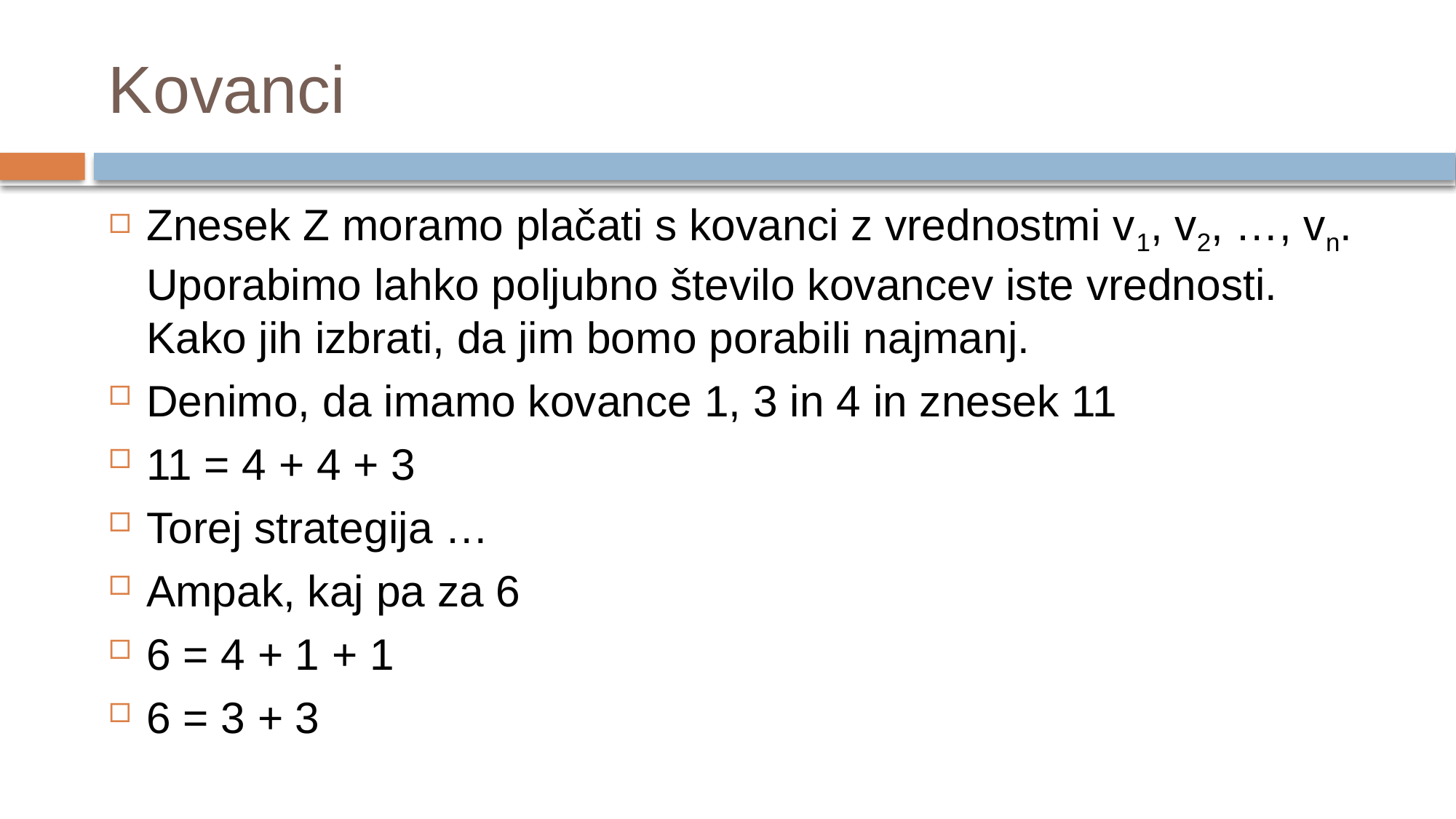

# Kovanci
Znesek Z moramo plačati s kovanci z vrednostmi v1, v2, …, vn. Uporabimo lahko poljubno število kovancev iste vrednosti. Kako jih izbrati, da jim bomo porabili najmanj.
Denimo, da imamo kovance 1, 3 in 4 in znesek 11
11 = 4 + 4 + 3
Torej strategija …
Ampak, kaj pa za 6
6 = 4 + 1 + 1
6 = 3 + 3